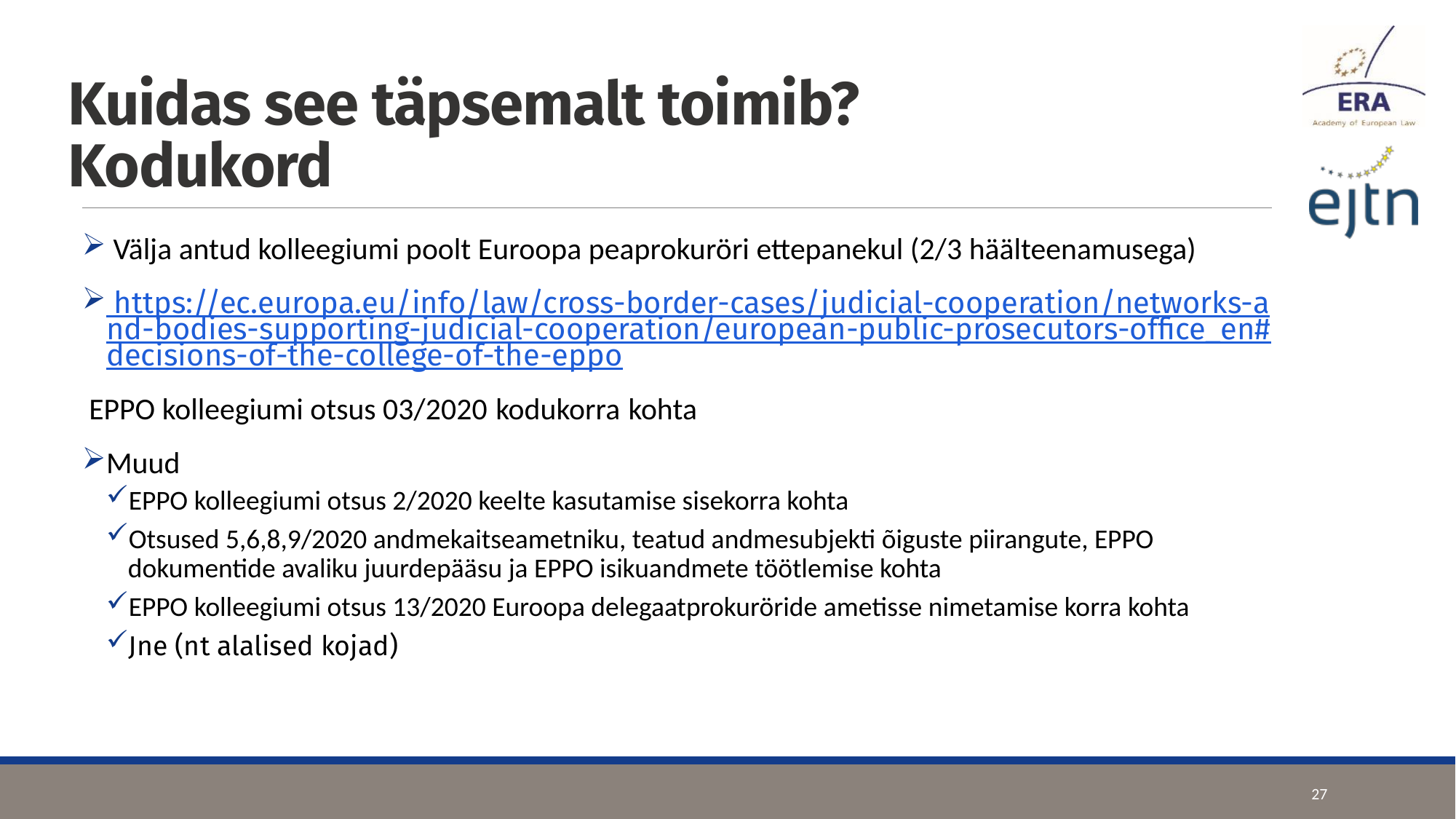

# Kuidas see täpsemalt toimib? Kodukord
 Välja antud kolleegiumi poolt Euroopa peaprokuröri ettepanekul (2/3 häälteenamusega)
 https://ec.europa.eu/info/law/cross-border-cases/judicial-cooperation/networks-and-bodies-supporting-judicial-cooperation/european-public-prosecutors-office_en#decisions-of-the-college-of-the-eppo
 EPPO kolleegiumi otsus 03/2020 kodukorra kohta
Muud
EPPO kolleegiumi otsus 2/2020 keelte kasutamise sisekorra kohta
Otsused 5,6,8,9/2020 andmekaitseametniku, teatud andmesubjekti õiguste piirangute, EPPO dokumentide avaliku juurdepääsu ja EPPO isikuandmete töötlemise kohta
EPPO kolleegiumi otsus 13/2020 Euroopa delegaatprokuröride ametisse nimetamise korra kohta
Jne (nt alalised kojad)

27